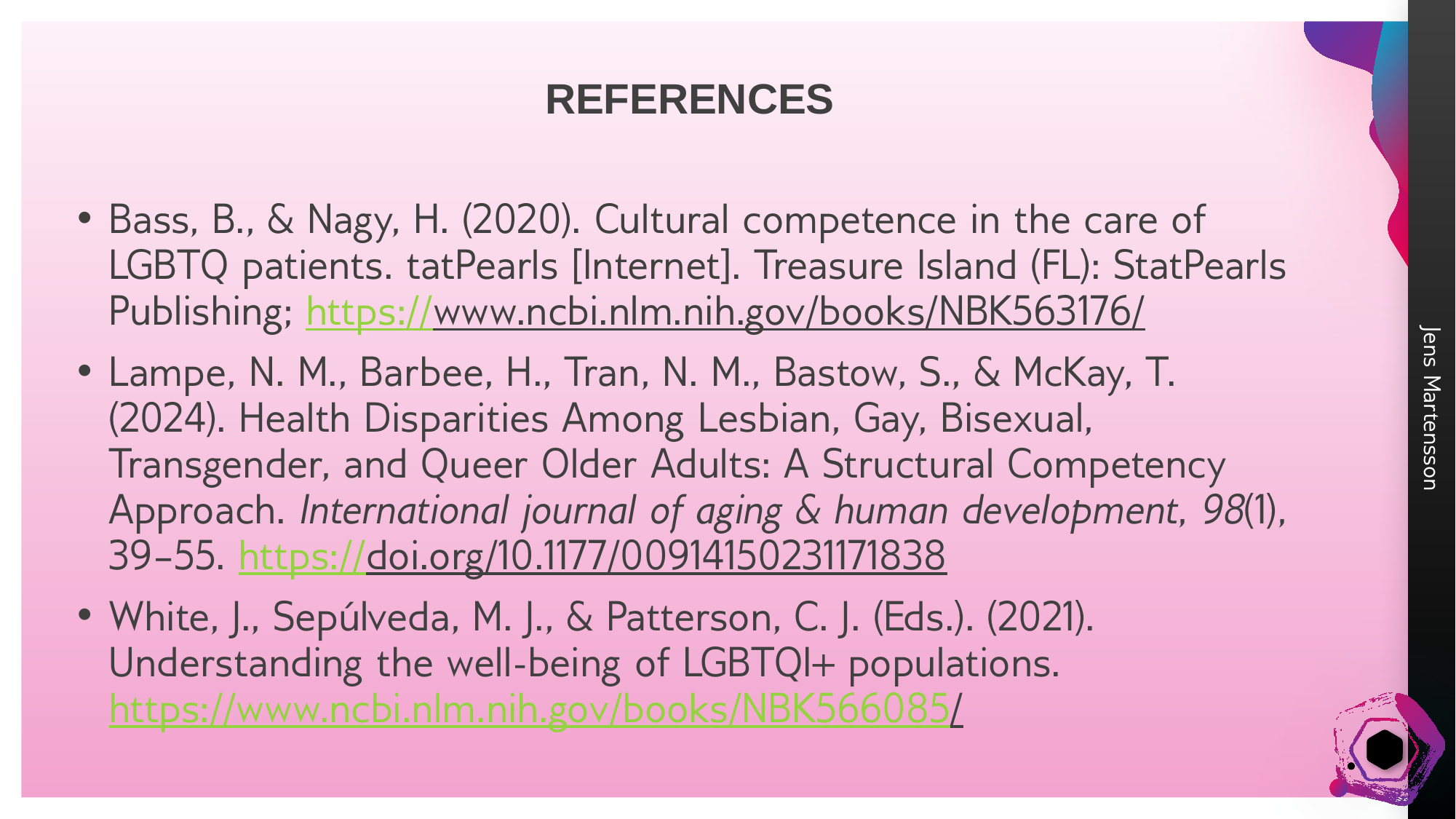

# REFERENCES
Bass, B., & Nagy, H. (2020). Cultural competence in the care of LGBTQ patients. tatPearls [Internet]. Treasure Island (FL): StatPearls Publishing; https://www.ncbi.nlm.nih.gov/books/NBK563176/
Lampe, N. M., Barbee, H., Tran, N. M., Bastow, S., & McKay, T. (2024). Health Disparities Among Lesbian, Gay, Bisexual, Transgender, and Queer Older Adults: A Structural Competency Approach. International journal of aging & human development, 98(1), 39–55. https://doi.org/10.1177/00914150231171838
White, J., Sepúlveda, M. J., & Patterson, C. J. (Eds.). (2021). Understanding the well-being of LGBTQI+ populations. https://www.ncbi.nlm.nih.gov/books/NBK566085/